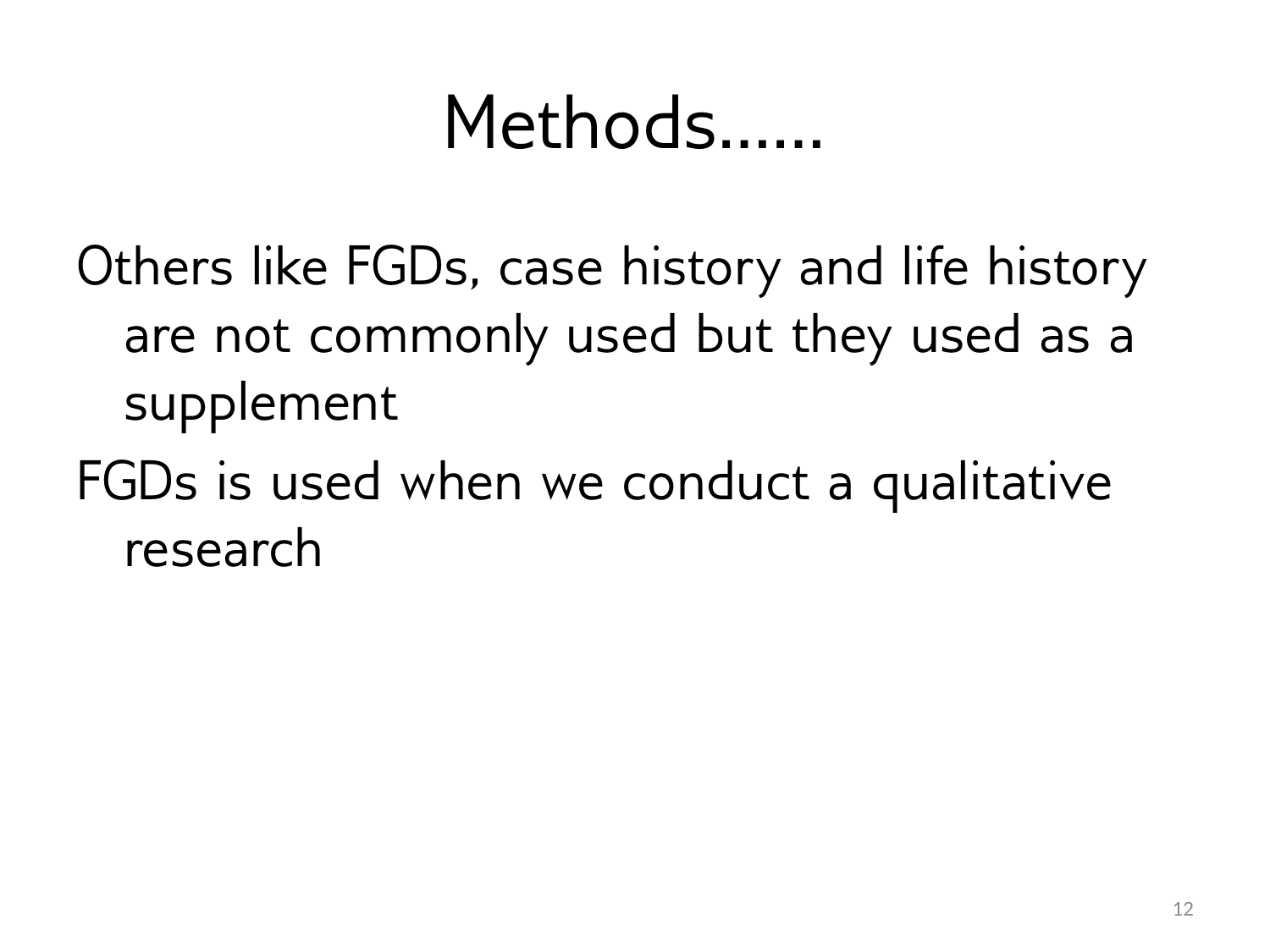

# Methods……
Others like FGDs, case history and life history are not commonly used but they used as a supplement
FGDs is used when we conduct a qualitative research
12